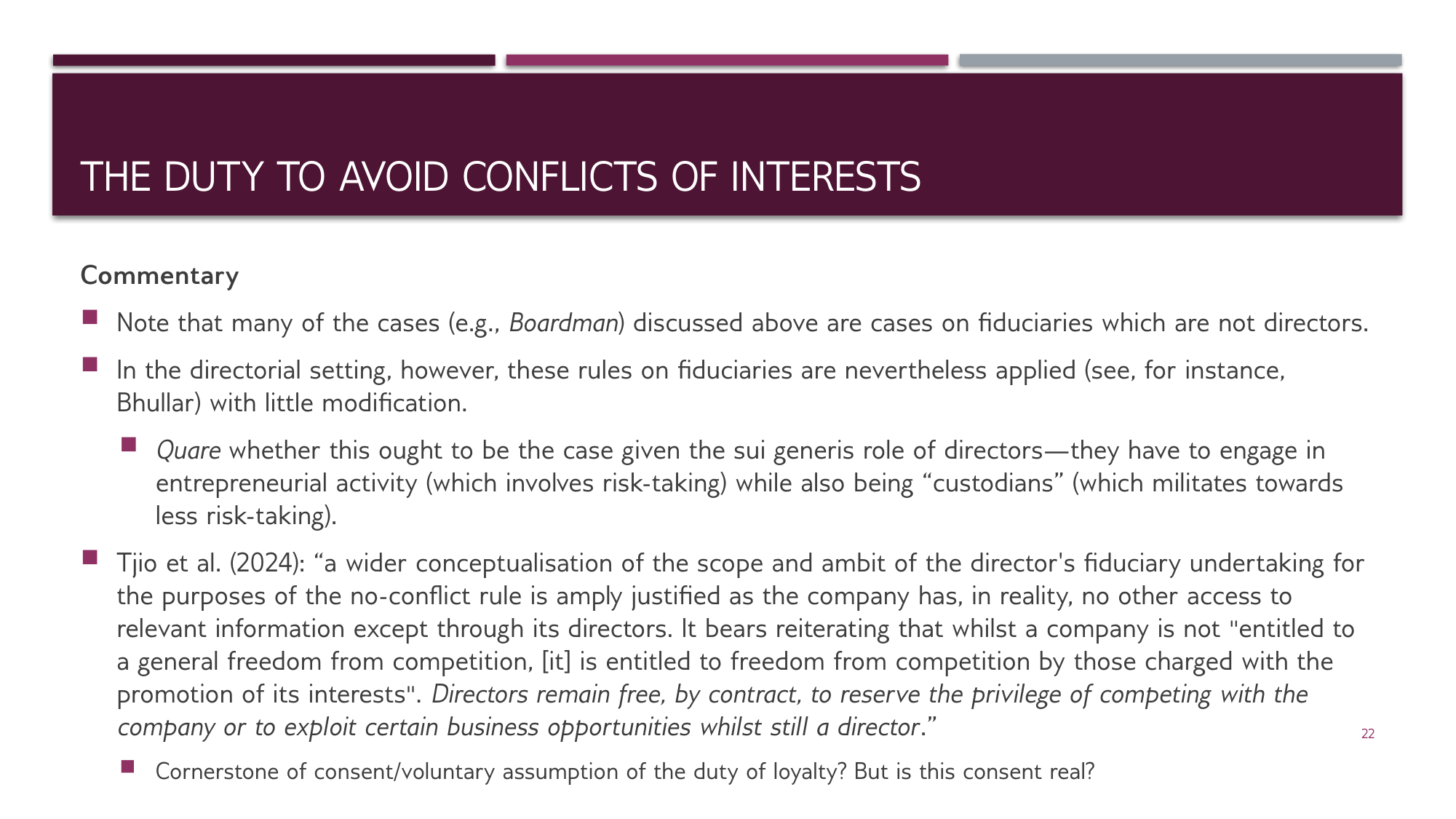

# The Duty to Avoid Conflicts of Interests
Commentary
Note that many of the cases (e.g., Boardman) discussed above are cases on fiduciaries which are not directors.
In the directorial setting, however, these rules on fiduciaries are nevertheless applied (see, for instance, Bhullar) with little modification.
Quare whether this ought to be the case given the sui generis role of directors—they have to engage in entrepreneurial activity (which involves risk-taking) while also being “custodians” (which militates towards less risk-taking).
Tjio et al. (2024): “a wider conceptualisation of the scope and ambit of the director's fiduciary undertaking for the purposes of the no-conflict rule is amply justified as the company has, in reality, no other access to relevant information except through its directors. It bears reiterating that whilst a company is not "entitled to a general freedom from competition, [it] is entitled to freedom from competition by those charged with the promotion of its interests". Directors remain free, by contract, to reserve the privilege of competing with the company or to exploit certain business opportunities whilst still a director.”
Cornerstone of consent/voluntary assumption of the duty of loyalty? But is this consent real?
22